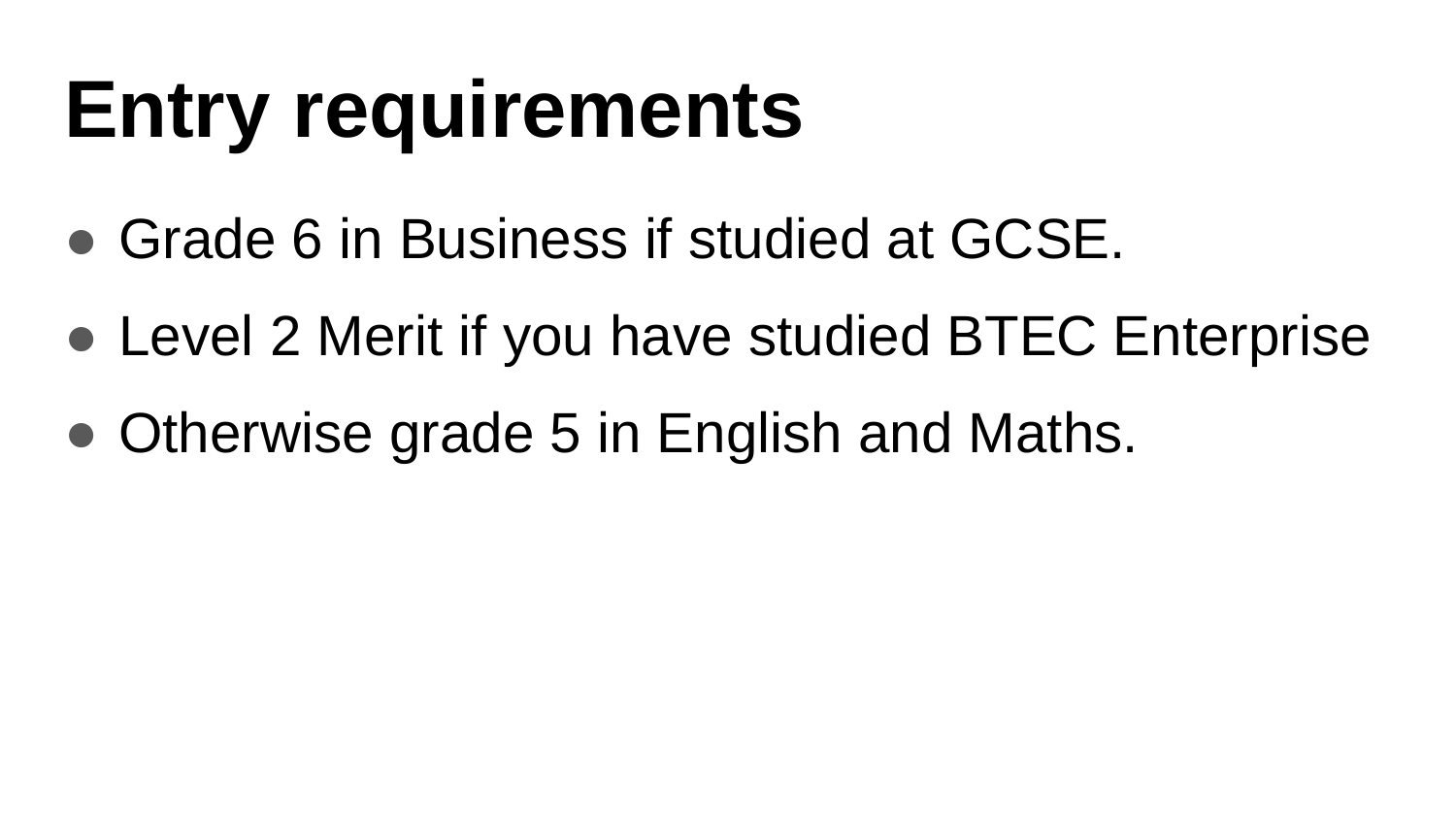

# Entry requirements
Grade 6 in Business if studied at GCSE.
Level 2 Merit if you have studied BTEC Enterprise
Otherwise grade 5 in English and Maths.